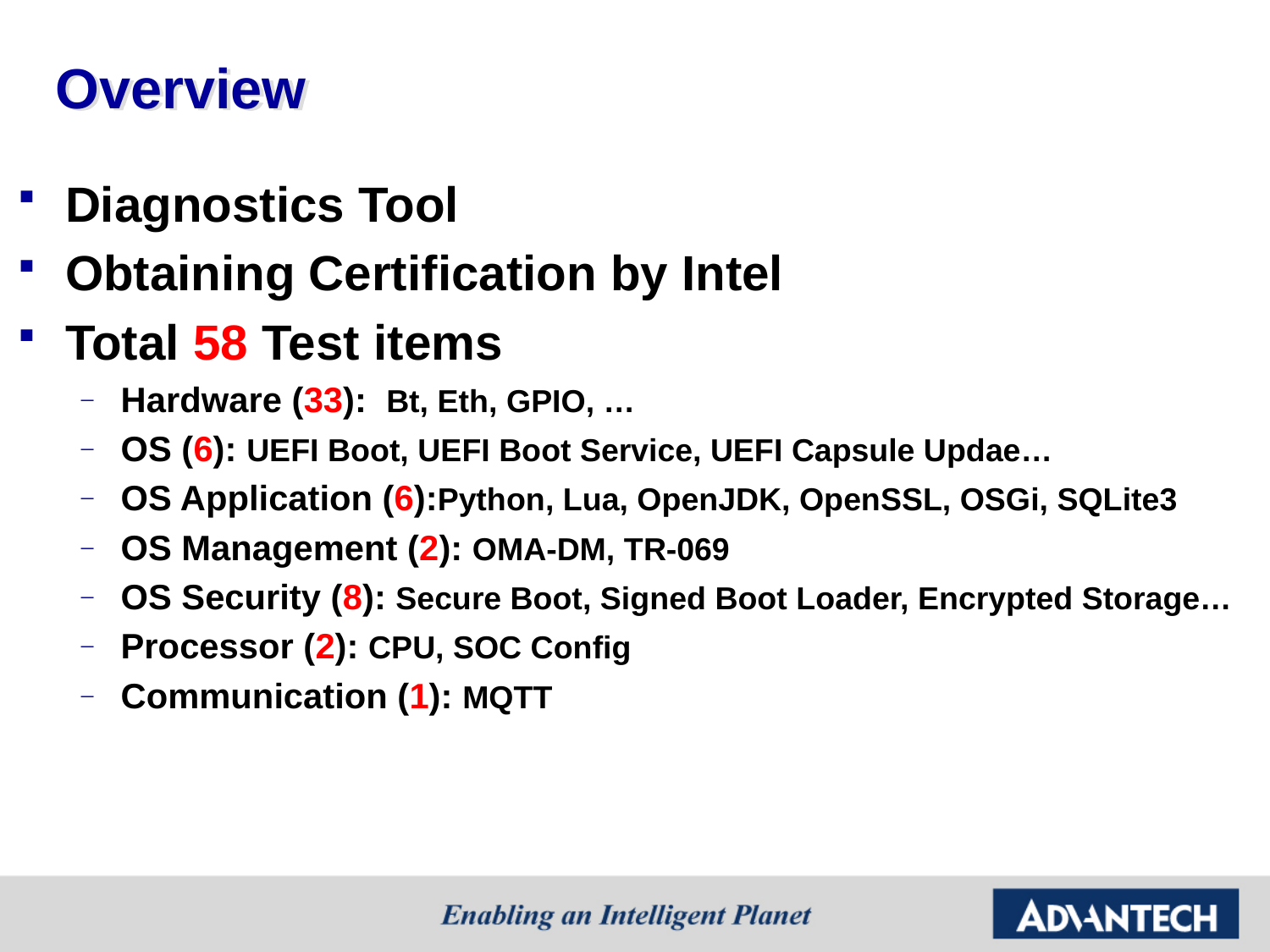

# Overview
Diagnostics Tool
Obtaining Certification by Intel
Total 58 Test items
Hardware (33):  Bt, Eth, GPIO, …
OS (6): UEFI Boot, UEFI Boot Service, UEFI Capsule Updae…
OS Application (6):Python, Lua, OpenJDK, OpenSSL, OSGi, SQLite3
OS Management (2): OMA-DM, TR-069
OS Security (8): Secure Boot, Signed Boot Loader, Encrypted Storage…
Processor (2): CPU, SOC Config
Communication (1): MQTT